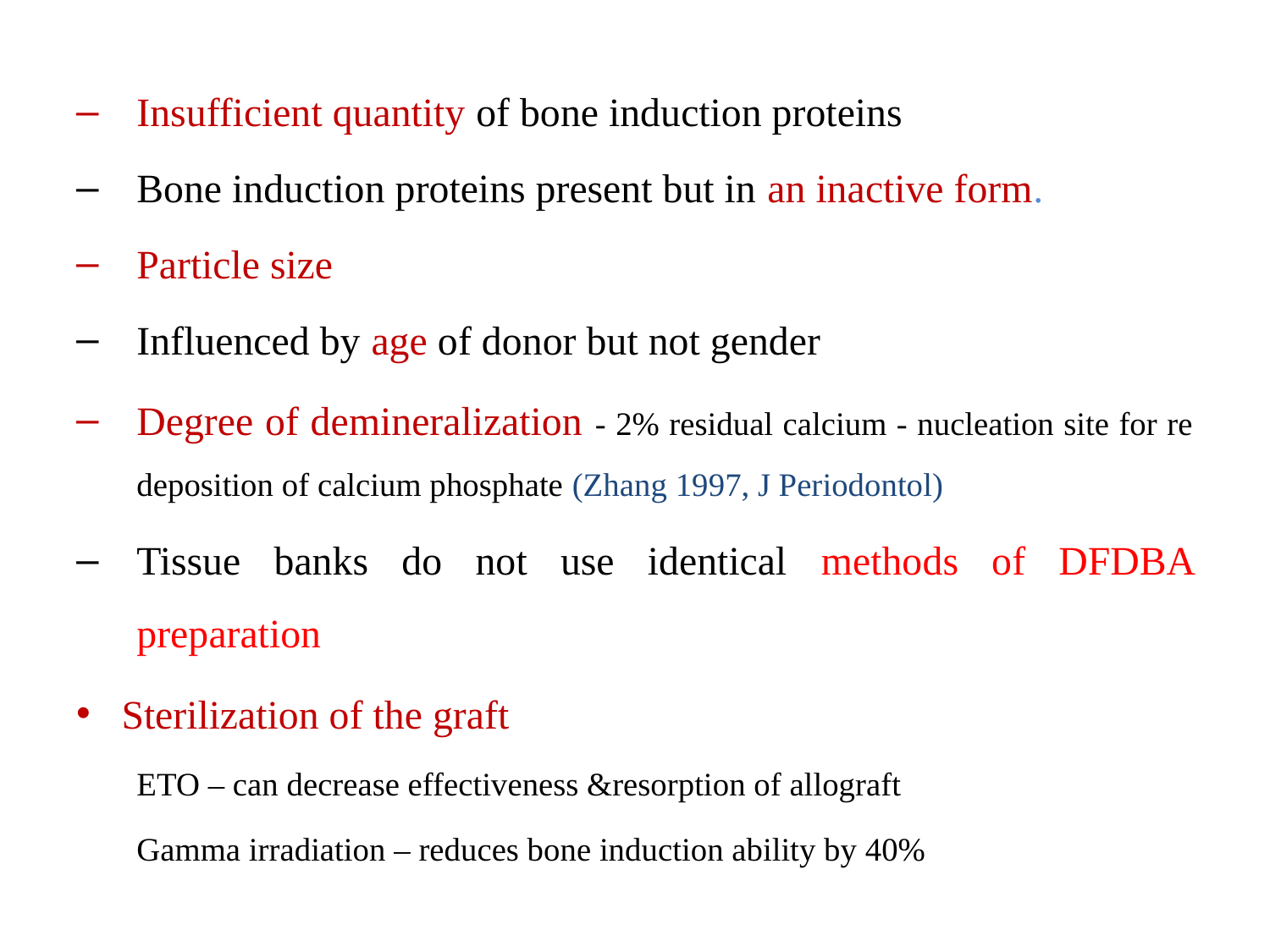

Insufficient quantity of bone induction proteins
Bone induction proteins present but in an inactive form.
Particle size
Influenced by age of donor but not gender
Degree of demineralization - 2% residual calcium - nucleation site for re deposition of calcium phosphate (Zhang 1997, J Periodontol)
Tissue banks do not use identical methods of DFDBA preparation
Sterilization of the graft
ETO – can decrease effectiveness &resorption of allograft
Gamma irradiation – reduces bone induction ability by 40%